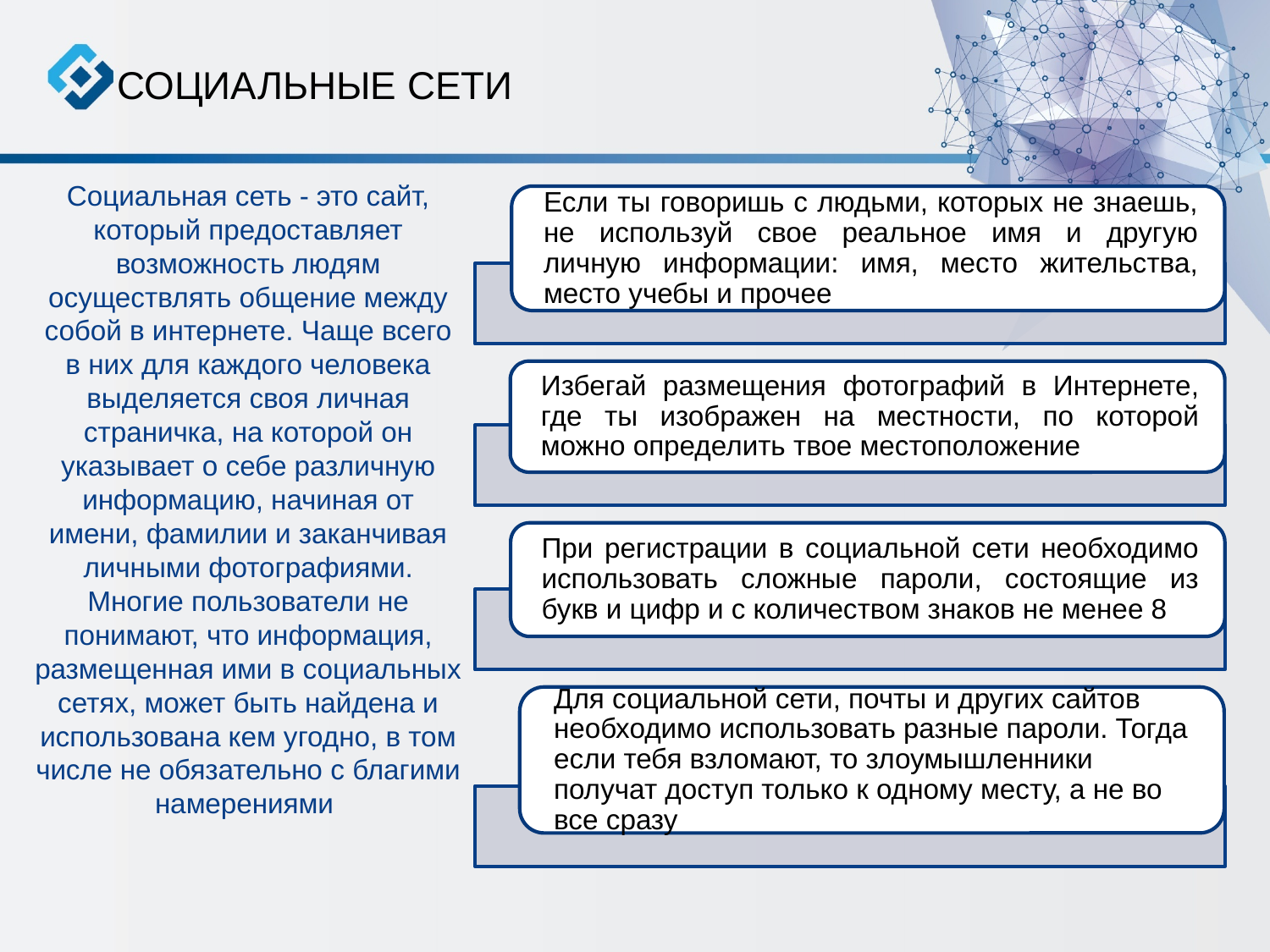

СОЦИАЛЬНЫЕ СЕТИ
Социальная сеть - это сайт, который предоставляет возможность людям осуществлять общение между собой в интернете. Чаще всего в них для каждого человека выделяется своя личная страничка, на которой он указывает о себе различную информацию, начиная от имени, фамилии и заканчивая личными фотографиями. Многие пользователи не понимают, что информация, размещенная ими в социальных сетях, может быть найдена и использована кем угодно, в том числе не обязательно с благими намерениями
Если ты говоришь с людьми, которых не знаешь, не используй свое реальное имя и другую личную информации: имя, место жительства, место учебы и прочее
Избегай размещения фотографий в Интернете, где ты изображен на местности, по которой можно определить твое местоположение
При регистрации в социальной сети необходимо использовать сложные пароли, состоящие из букв и цифр и с количеством знаков не менее 8
Для социальной сети, почты и других сайтов необходимо использовать разные пароли. Тогда если тебя взломают, то злоумышленники получат доступ только к одному месту, а не во все сразу